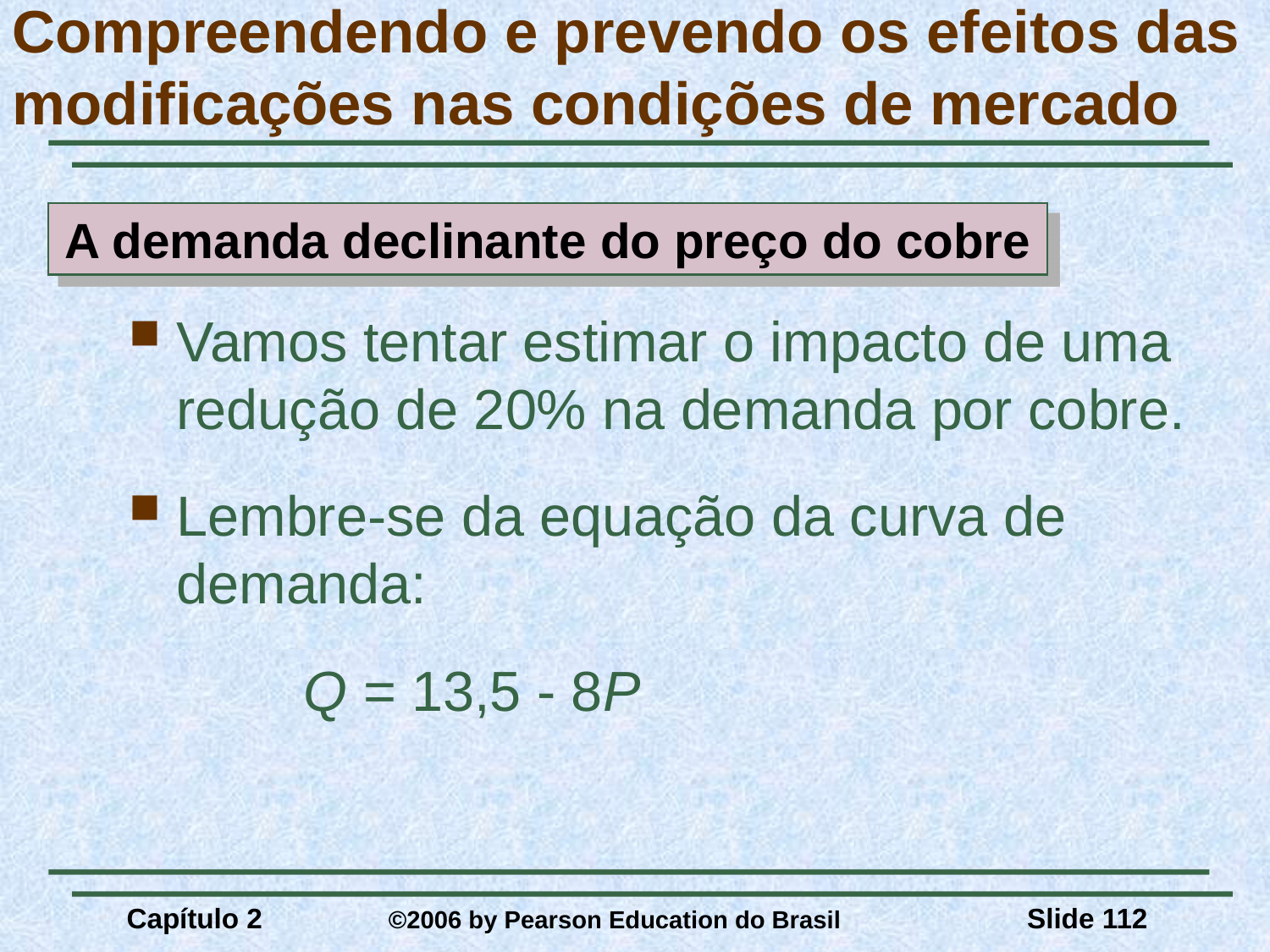

# Compreendendo e prevendo os efeitos das modificações nas condições de mercado
A demanda declinante do preço do cobre
Vamos tentar estimar o impacto de uma redução de 20% na demanda por cobre.
Lembre-se da equação da curva de demanda:
		Q = 13,5 - 8P

Capítulo 2	 ©2006 by Pearson Education do Brasil
Slide 112